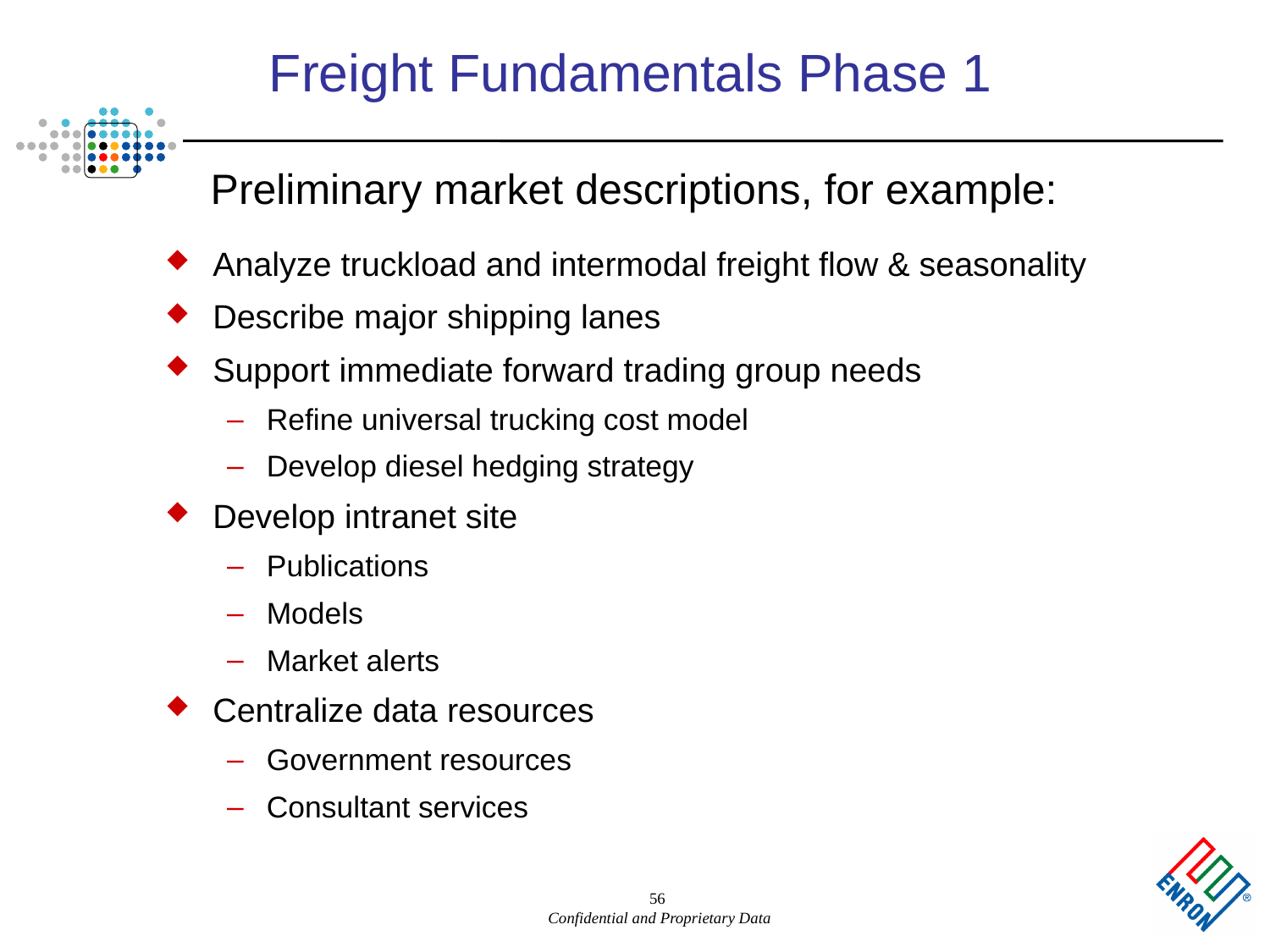

56
# Freight Fundamentals Phase 1
Preliminary market descriptions, for example:
Analyze truckload and intermodal freight flow & seasonality
Describe major shipping lanes
Support immediate forward trading group needs
Refine universal trucking cost model
Develop diesel hedging strategy
Develop intranet site
Publications
Models
Market alerts
Centralize data resources
Government resources
Consultant services